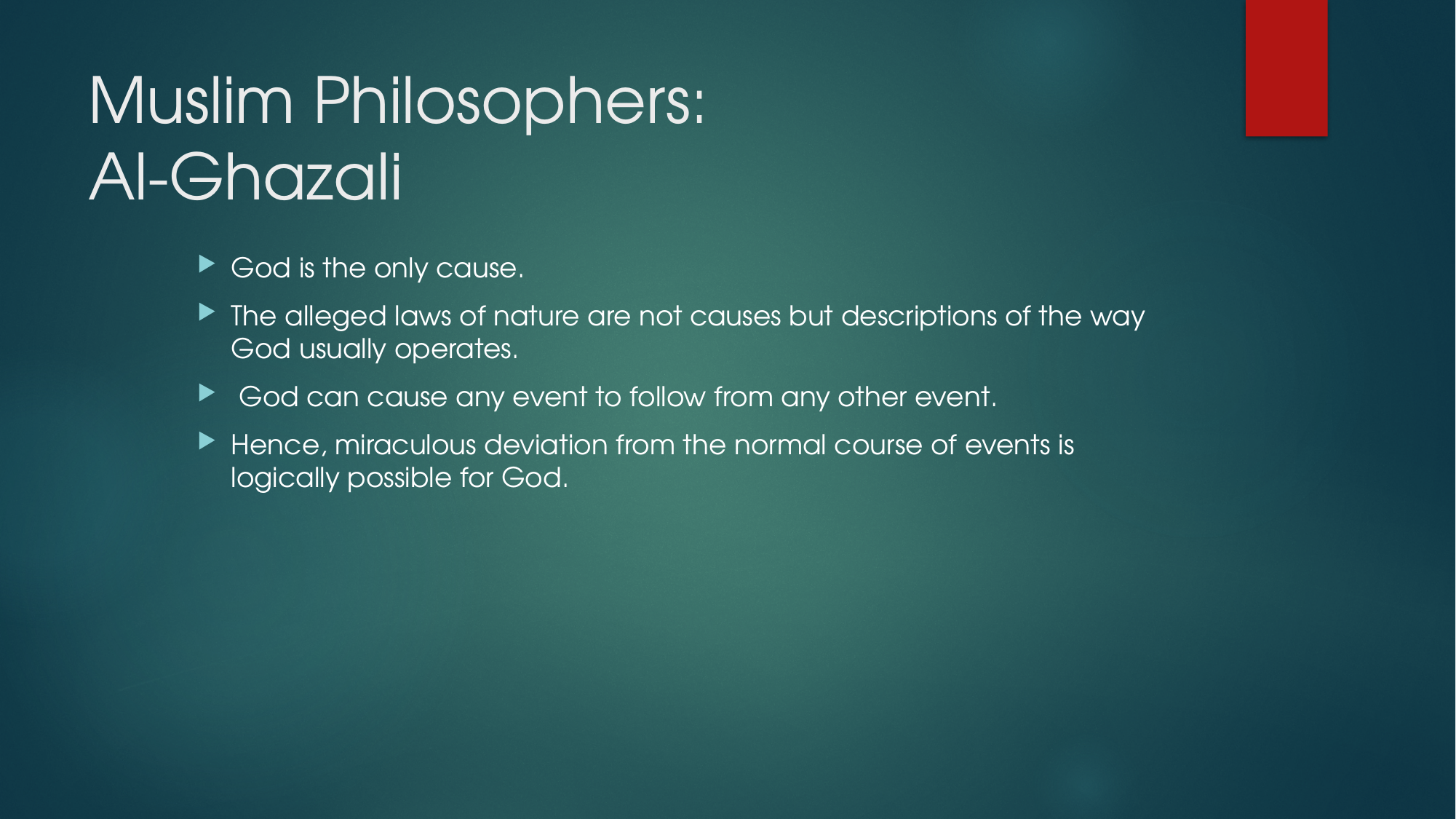

# Muslim Philosophers: Al-Ghazali
God is the only cause.
The alleged laws of nature are not causes but descriptions of the way God usually operates.
 God can cause any event to follow from any other event.
Hence, miraculous deviation from the normal course of events is logically possible for God.